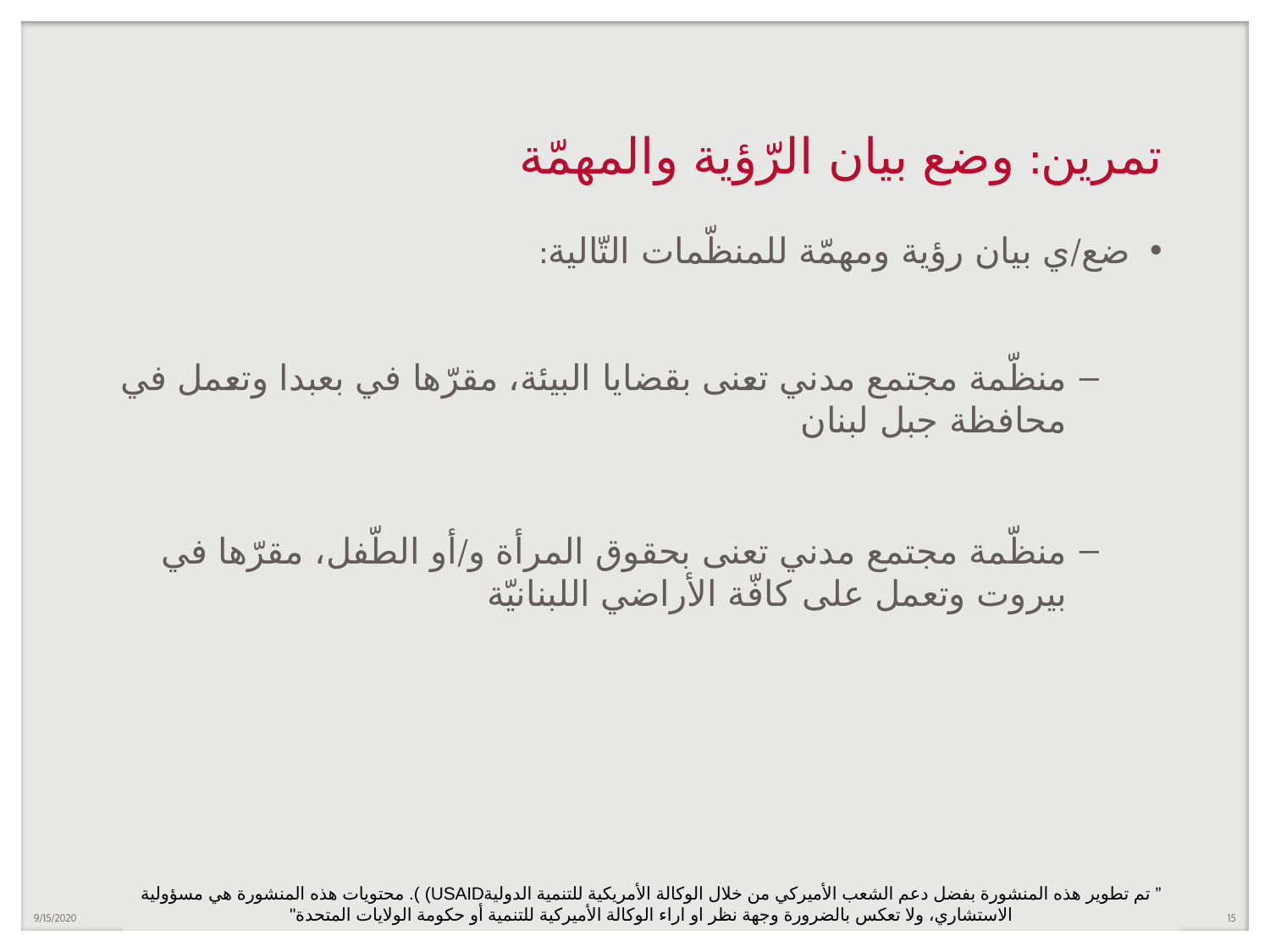

# تمرين: وضع بيان الرّؤية والمهمّة
ضع/ي بيان رؤية ومهمّة للمنظّمات التّالية:

منظّمة مجتمع مدني تعنى بقضايا البيئة، مقرّها في بعبدا وتعمل في محافظة جبل لبنان

منظّمة مجتمع مدني تعنى بحقوق المرأة و/أو الطّفل، مقرّها في بيروت وتعمل على كافّة الأراضي اللبنانيّة
” تم تطوير هذه المنشورة بفضل دعم الشعب الأميركي من خلال الوكالة الأمريكية للتنمية الدوليةUSAID) ). محتويات هذه المنشورة هي مسؤولية الاستشاري، ولا تعكس بالضرورة وجهة نظر او اراء الوكالة الأميركية للتنمية أو حكومة الولايات المتحدة"
9/15/2020
15